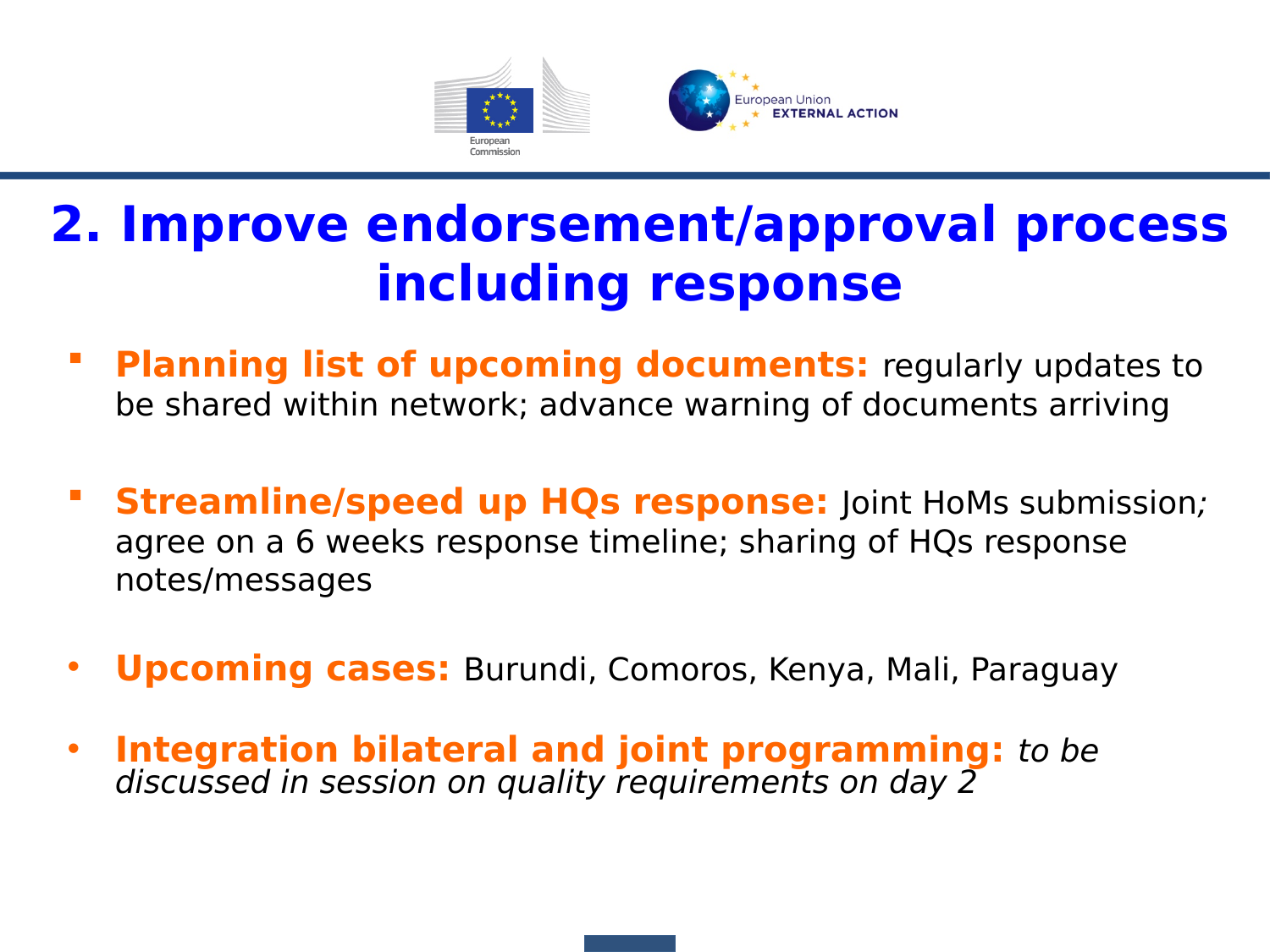

2. Improve endorsement/approval process including response

Planning list of upcoming documents: regularly updates to be shared within network; advance warning of documents arriving

Streamline/speed up HQs response: Joint HoMs submission; agree on a 6 weeks response timeline; sharing of HQs response notes/messages

Upcoming cases: Burundi, Comoros, Kenya, Mali, Paraguay

Integration bilateral and joint programming: to be discussed in session on quality requirements on day 2